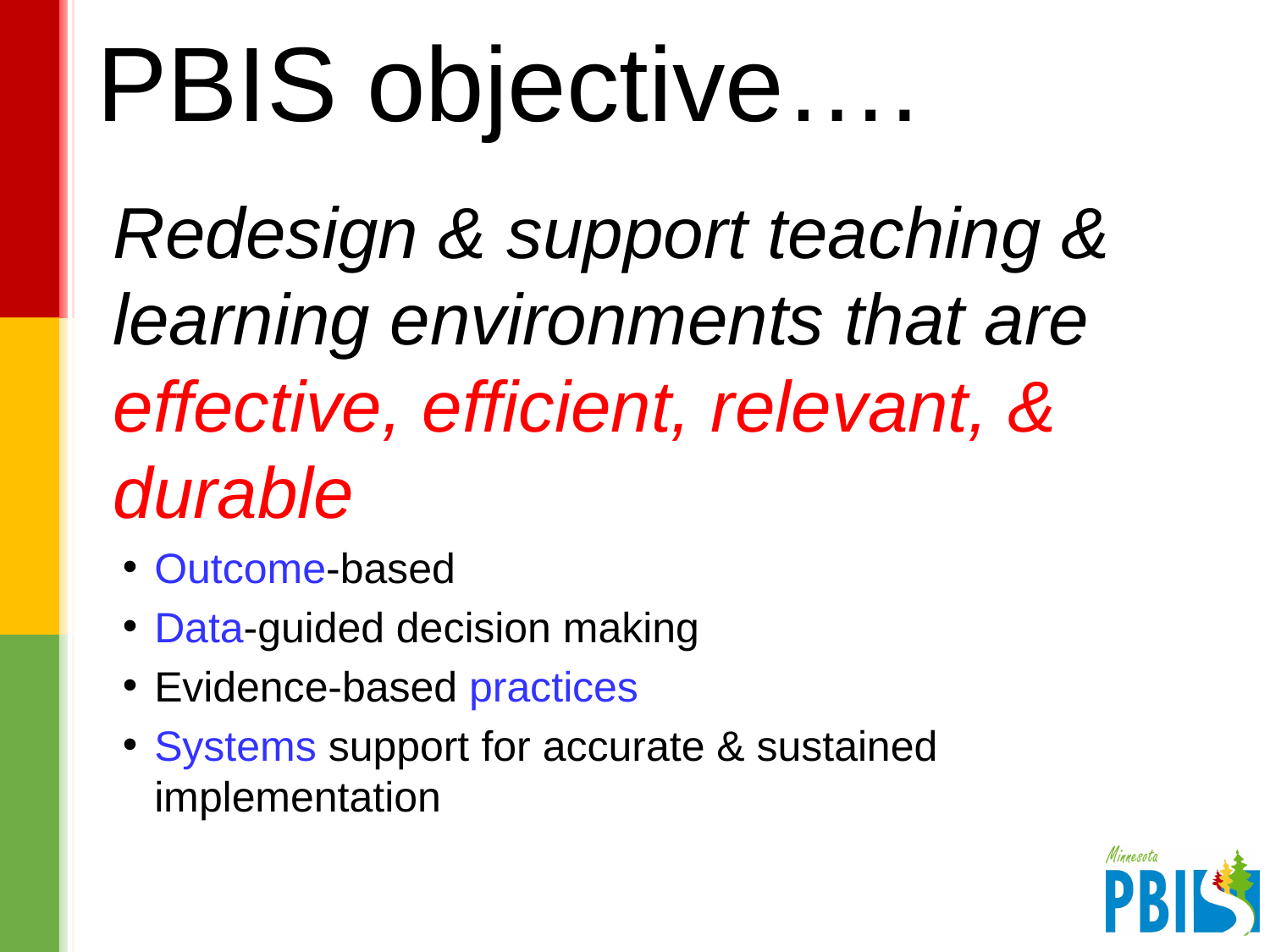

# PBIS objective….
	Redesign & support teaching & learning environments that are effective, efficient, relevant, & durable
Outcome-based
Data-guided decision making
Evidence-based practices
Systems support for accurate & sustained implementation